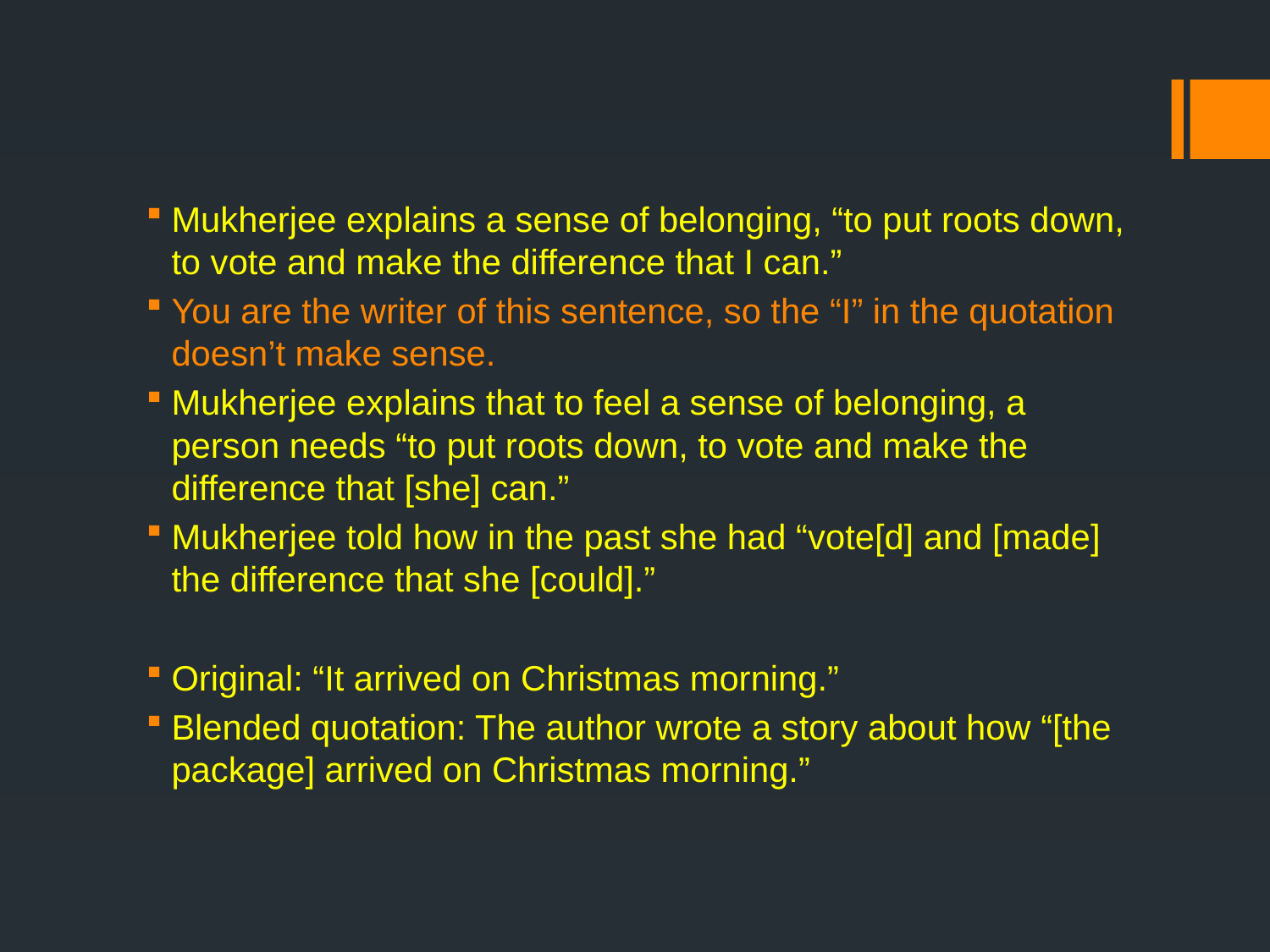

Mukherjee explains a sense of belonging, “to put roots down, to vote and make the difference that I can.”
You are the writer of this sentence, so the “I” in the quotation doesn’t make sense.
Mukherjee explains that to feel a sense of belonging, a person needs “to put roots down, to vote and make the difference that [she] can.”
Mukherjee told how in the past she had “vote[d] and [made] the difference that she [could].”

Original: “It arrived on Christmas morning.”
Blended quotation: The author wrote a story about how “[the package] arrived on Christmas morning.”